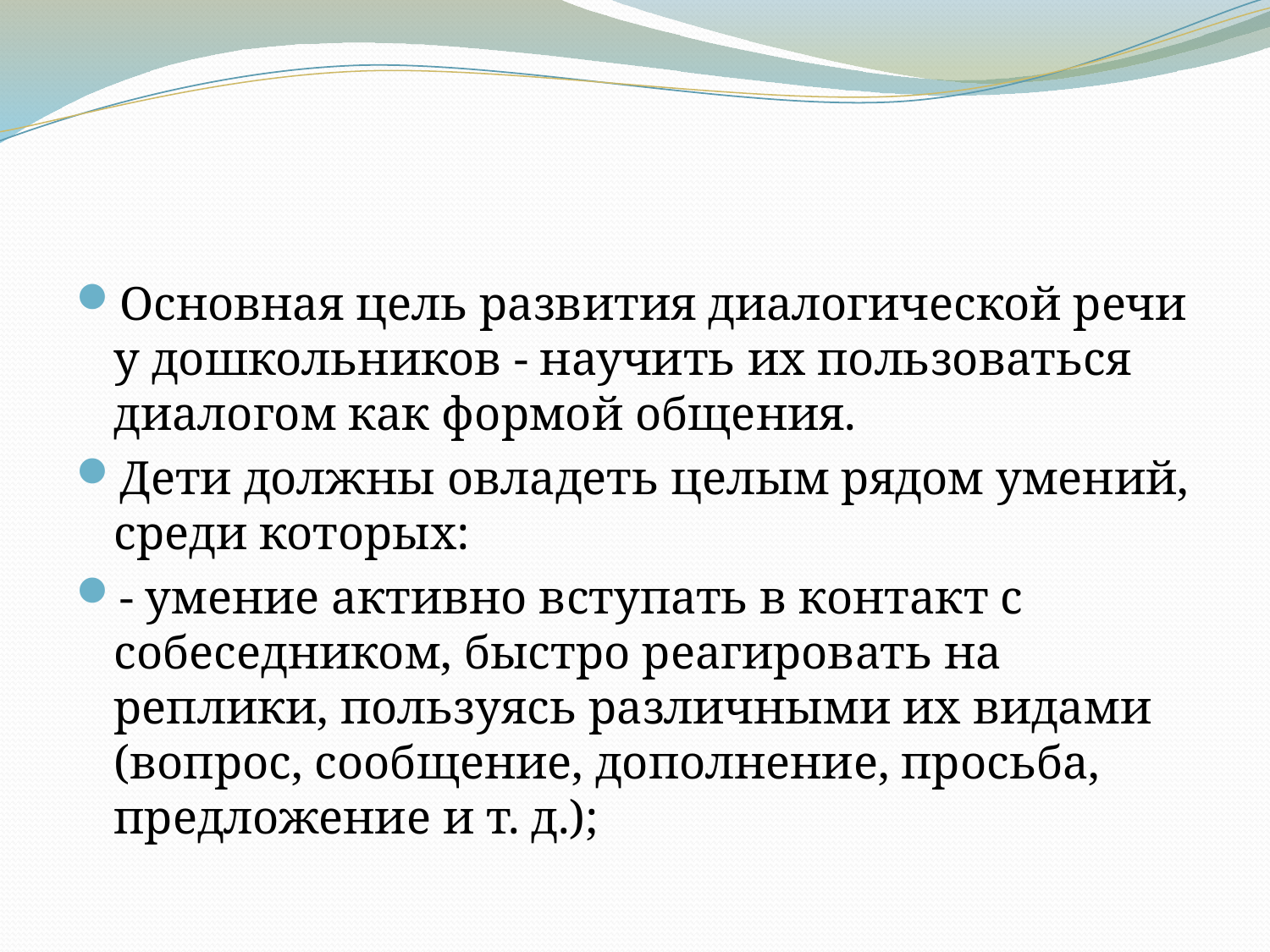

#
Основная цель развития диалогической речи у дошкольников - научить их пользоваться диалогом как формой общения.
Дети должны овладеть целым рядом умений, среди которых:
- умение активно вступать в контакт с собеседником, быстро реагировать на реплики, пользуясь различными их видами (вопрос, сообщение, дополнение, просьба, предложение и т. д.);